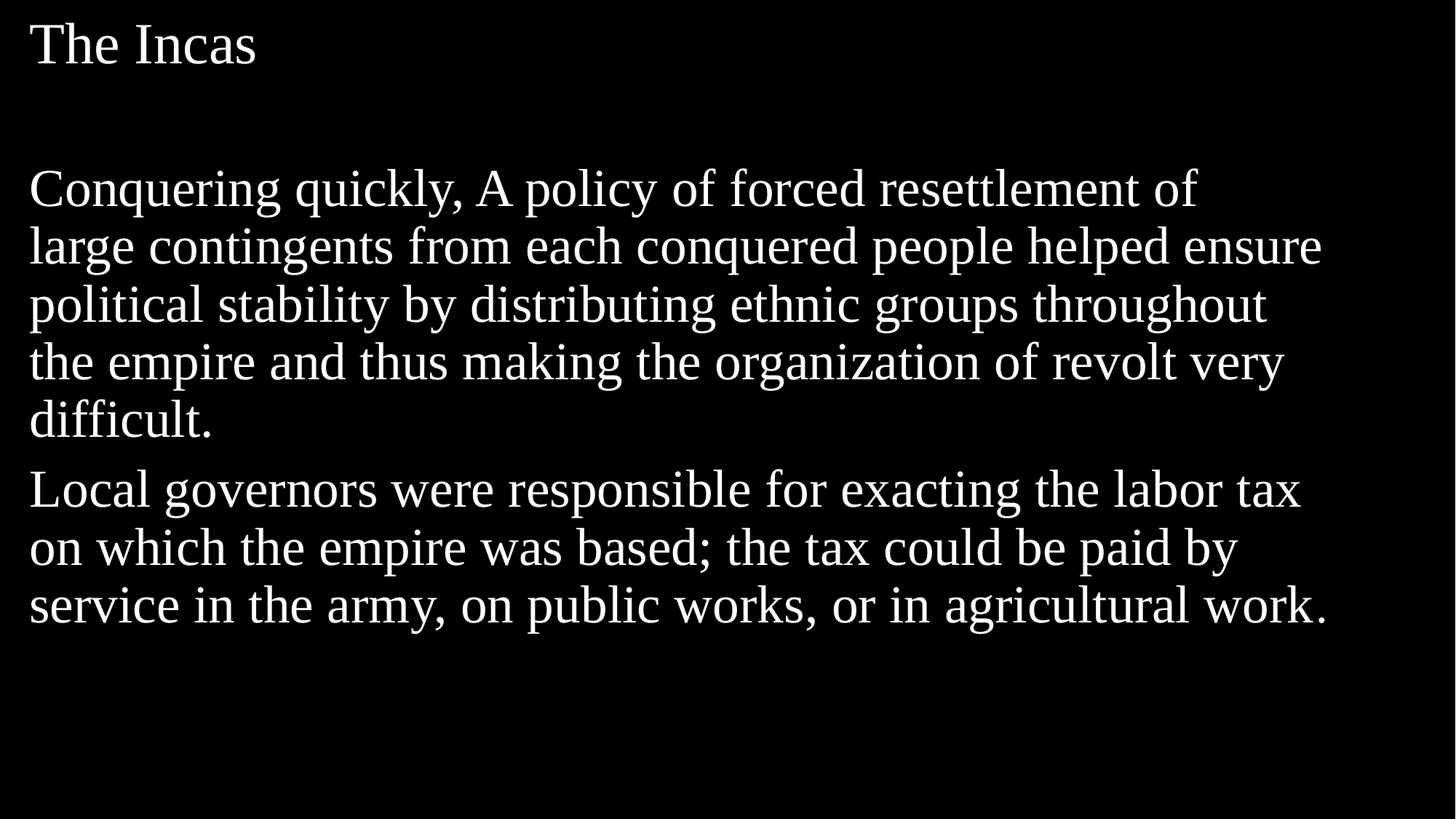

The Incas

Conquering quickly, A policy of forced resettlement of large contingents from each conquered people helped ensure political stability by distributing ethnic groups throughout the empire and thus making the organization of revolt very difficult.
Local governors were responsible for exacting the labor tax on which the empire was based; the tax could be paid by service in the army, on public works, or in agricultural work.